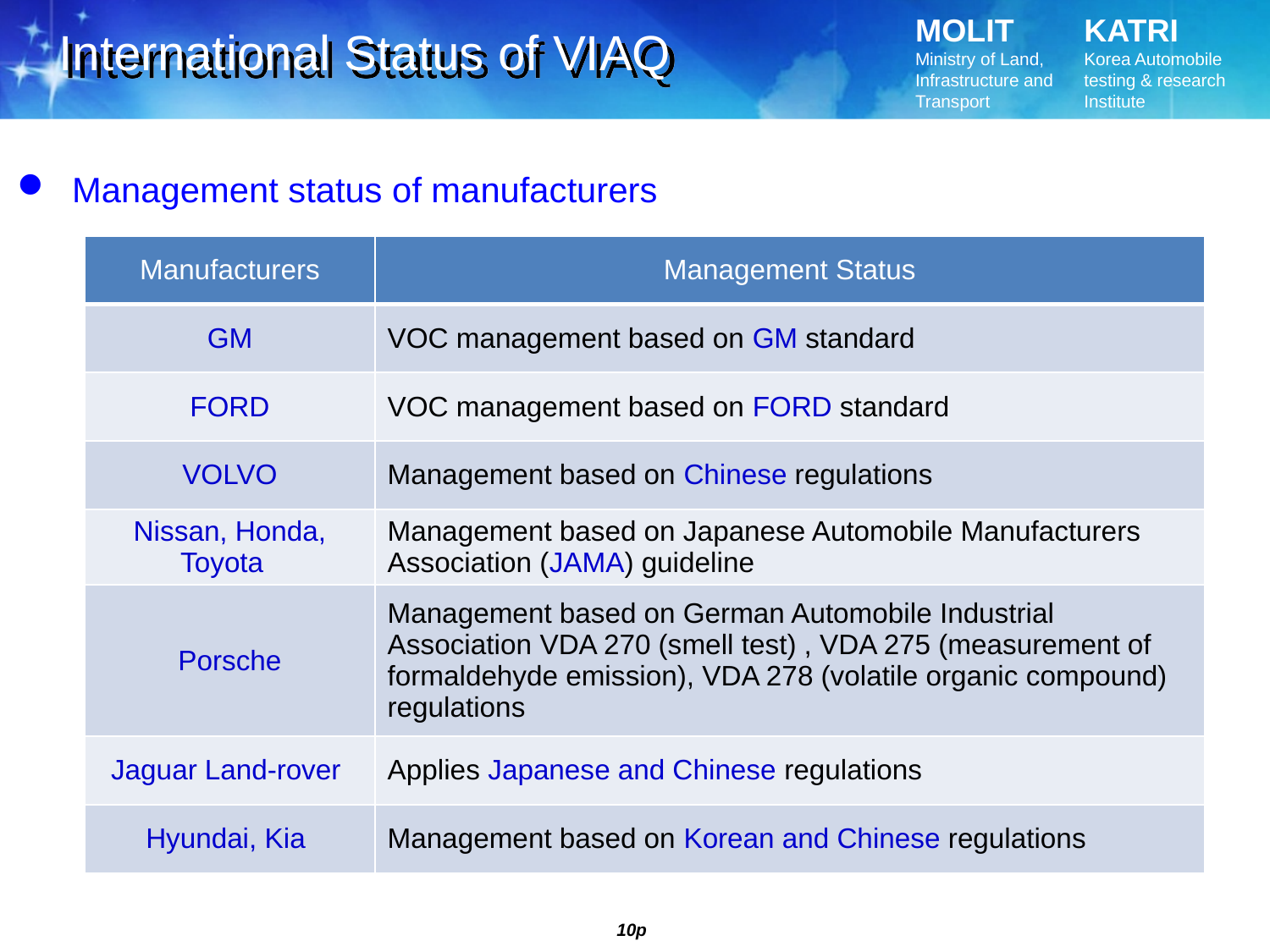

International Status of VIAQ
  Management status of manufacturers
| Manufacturers | Management Status |
| --- | --- |
| GM | VOC management based on GM standard |
| FORD | VOC management based on FORD standard |
| VOLVO | Management based on Chinese regulations |
| Nissan, Honda, Toyota | Management based on Japanese Automobile Manufacturers Association (JAMA) guideline |
| Porsche | Management based on German Automobile Industrial Association VDA 270 (smell test) , VDA 275 (measurement of formaldehyde emission), VDA 278 (volatile organic compound) regulations |
| Jaguar Land-rover | Applies Japanese and Chinese regulations |
| Hyundai, Kia | Management based on Korean and Chinese regulations |